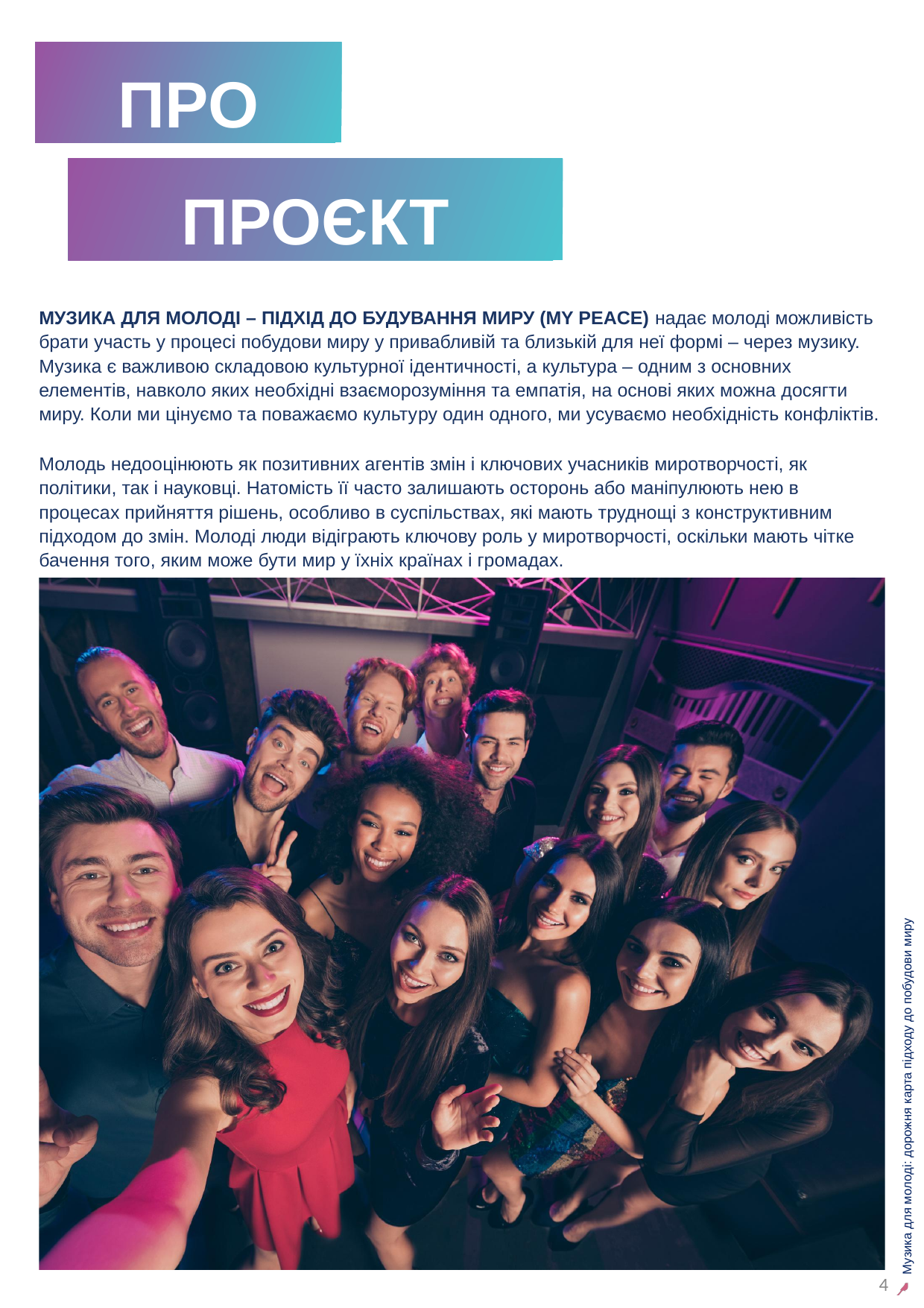

ПРО

ПРОЄКТ
МУЗИКА ДЛЯ МОЛОДІ – ПІДХІД ДО БУДУВАННЯ МИРУ (MY PEACE) надає молоді можливість брати участь у процесі побудови миру у привабливій та близькій для неї формі – через музику. Музика є важливою складовою культурної ідентичності, а культура – одним з основних елементів, навколо яких необхідні взаєморозуміння та емпатія, на основі яких можна досягти миру. Коли ми цінуємо та поважаємо культуру один одного, ми усуваємо необхідність конфліктів.
Молодь недооцінюють як позитивних агентів змін і ключових учасників миротворчості, як політики, так і науковці. Натомість її часто залишають осторонь або маніпулюють нею в процесах прийняття рішень, особливо в суспільствах, які мають труднощі з конструктивним підходом до змін. Молоді люди відіграють ключову роль у миротворчості, оскільки мають чітке бачення того, яким може бути мир у їхніх країнах і громадах.

Музика для молоді: дорожня карта підходу до побудови миру

4